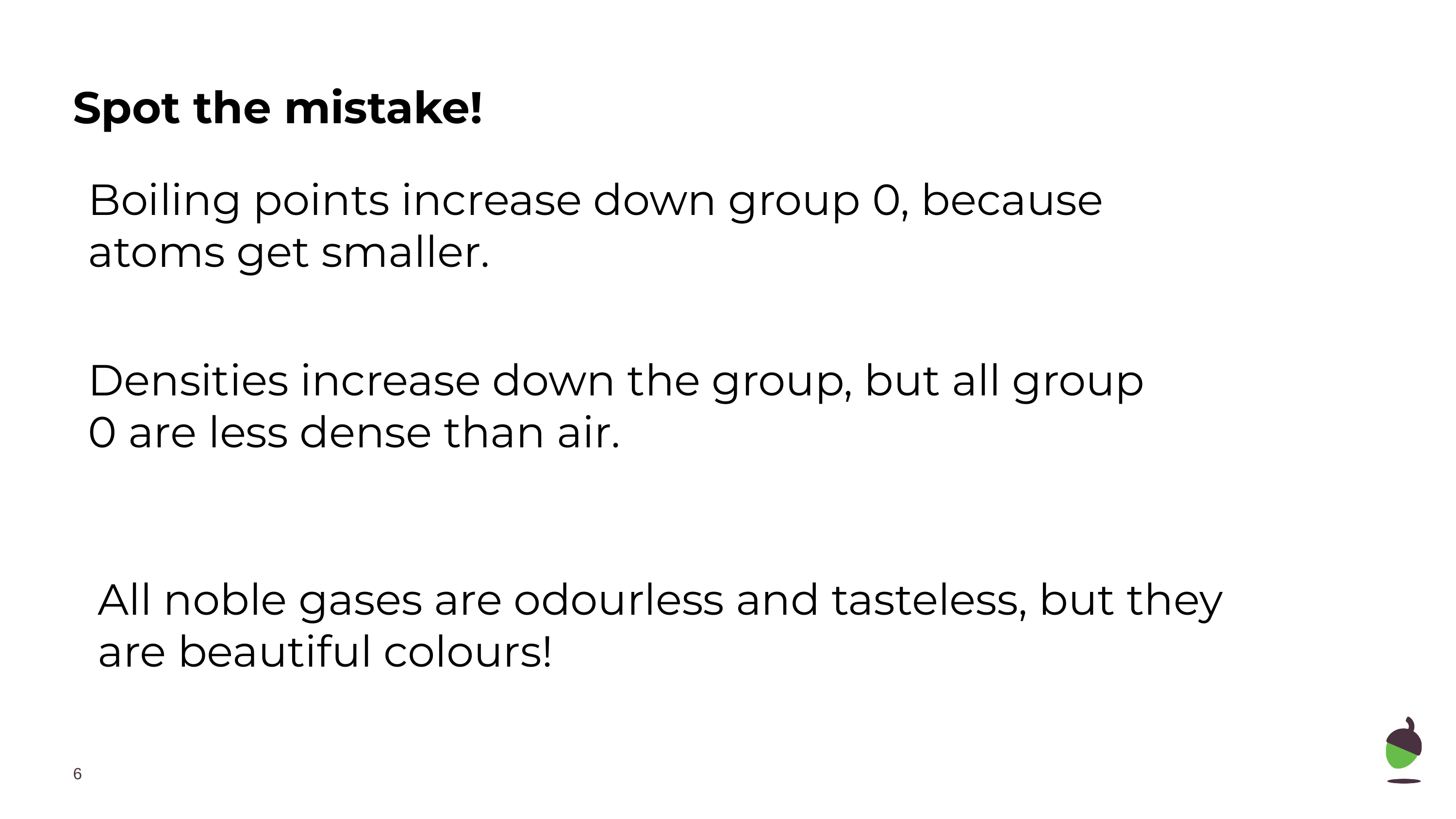

# Spot the mistake!
Boiling points increase down group 0, because atoms get smaller.
Densities increase down the group, but all group 0 are less dense than air.
All noble gases are odourless and tasteless, but they are beautiful colours!
6